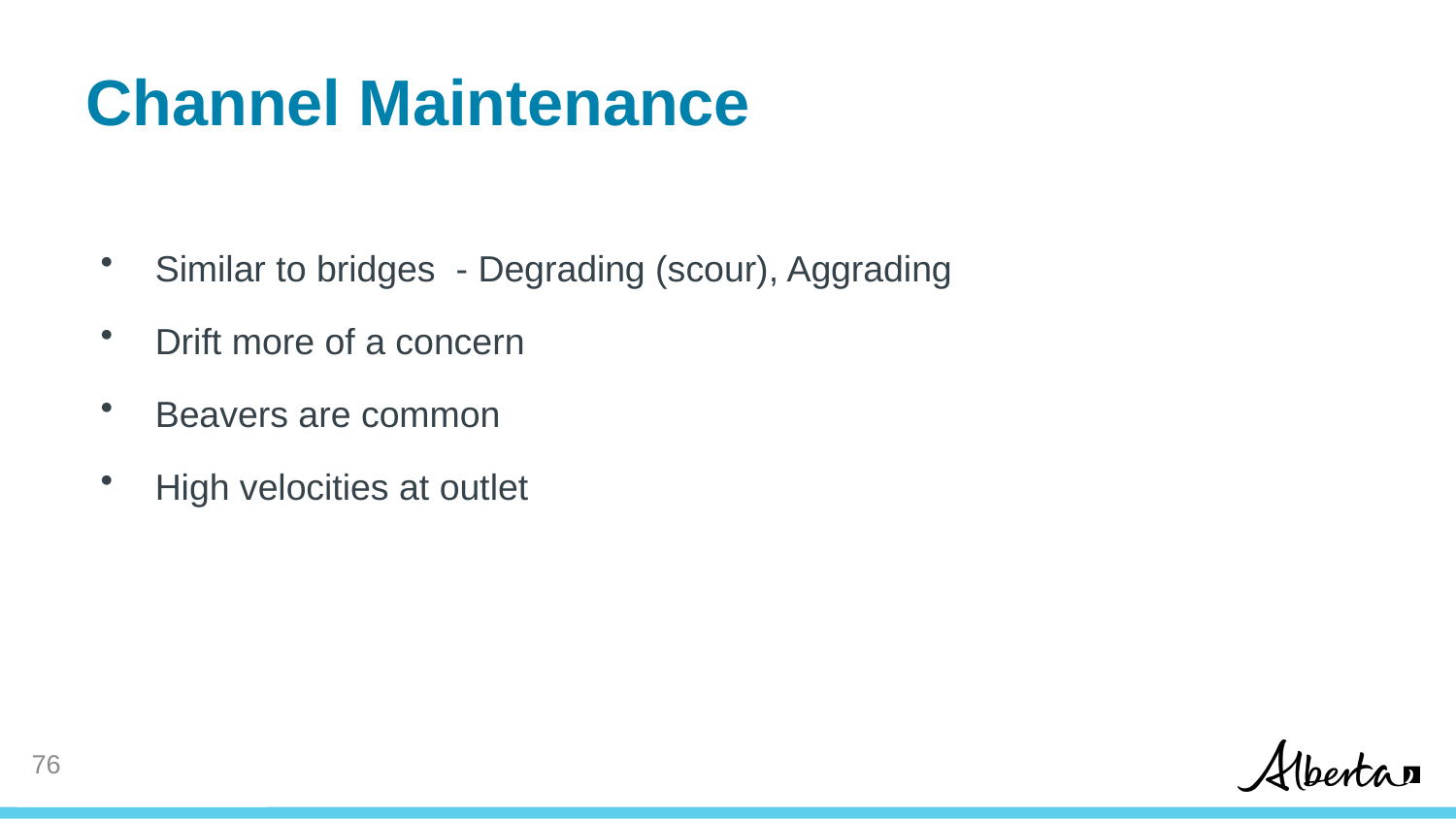

# Channel Maintenance
Similar to bridges  - Degrading (scour), Aggrading
Drift more of a concern
Beavers are common
High velocities at outlet

76